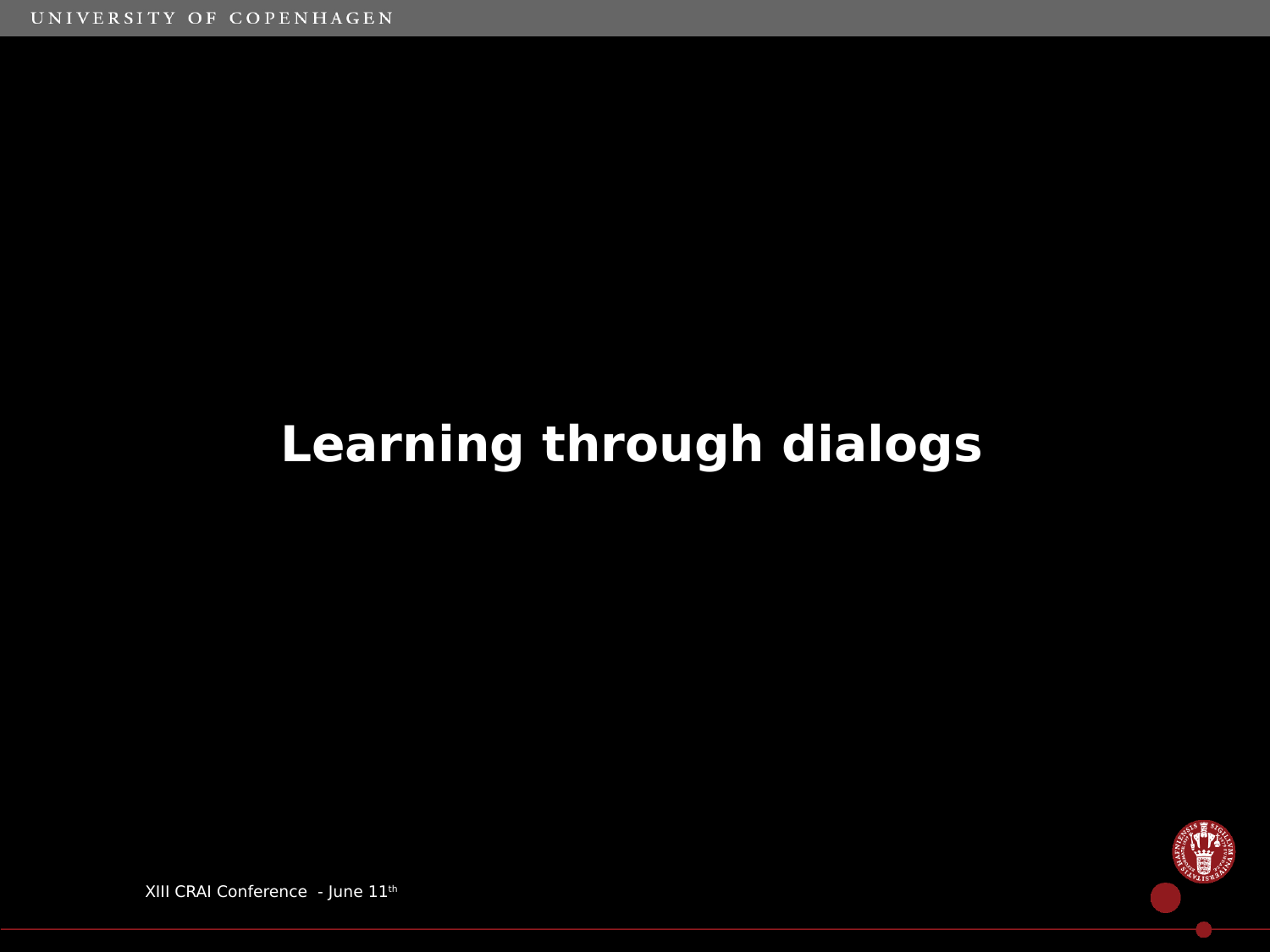

Learning through dialogs
XIII CRAI Conference  - June 11th